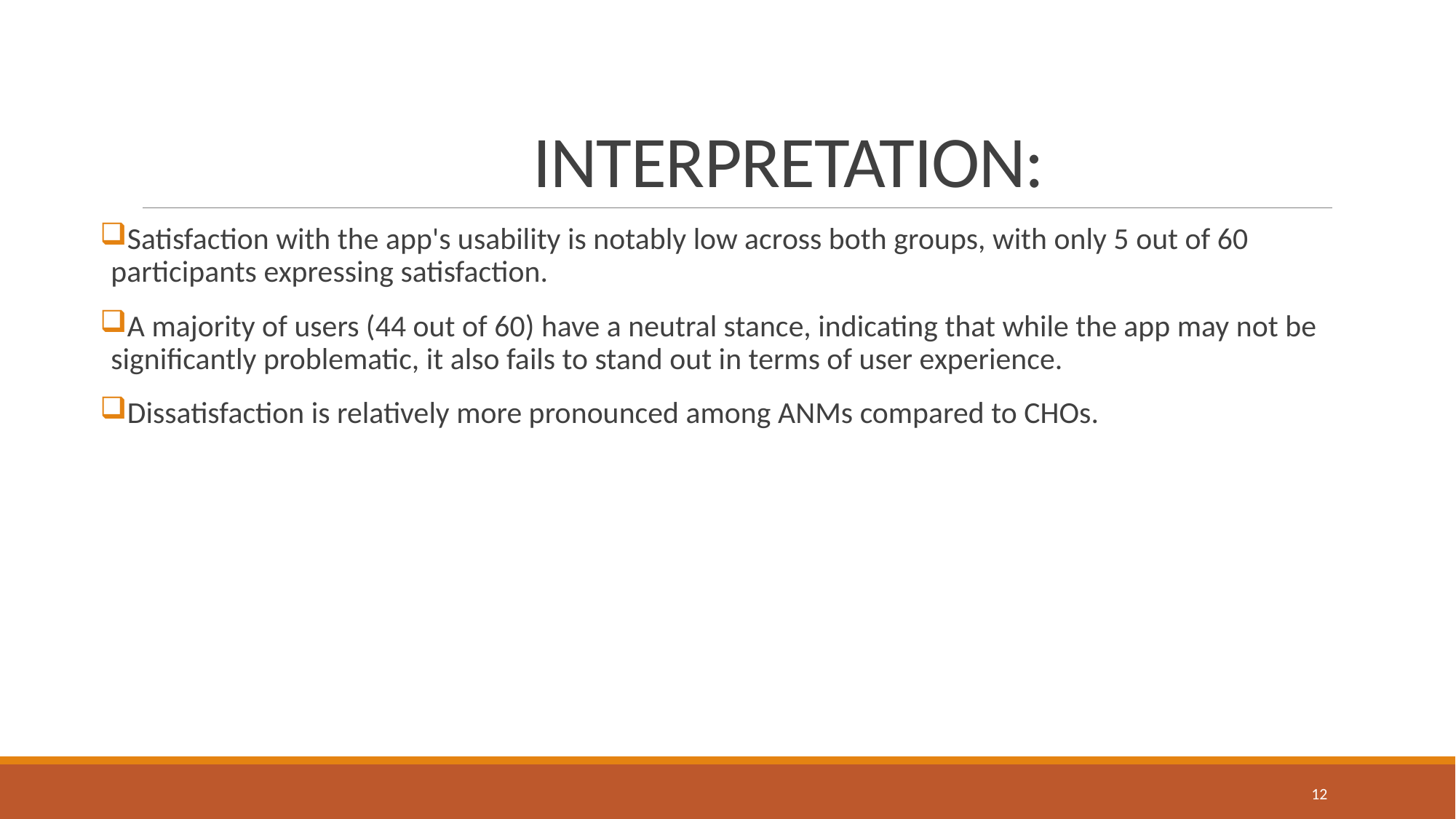

# INTERPRETATION:
Satisfaction with the app's usability is notably low across both groups, with only 5 out of 60 participants expressing satisfaction.
A majority of users (44 out of 60) have a neutral stance, indicating that while the app may not be significantly problematic, it also fails to stand out in terms of user experience.
Dissatisfaction is relatively more pronounced among ANMs compared to CHOs.
12